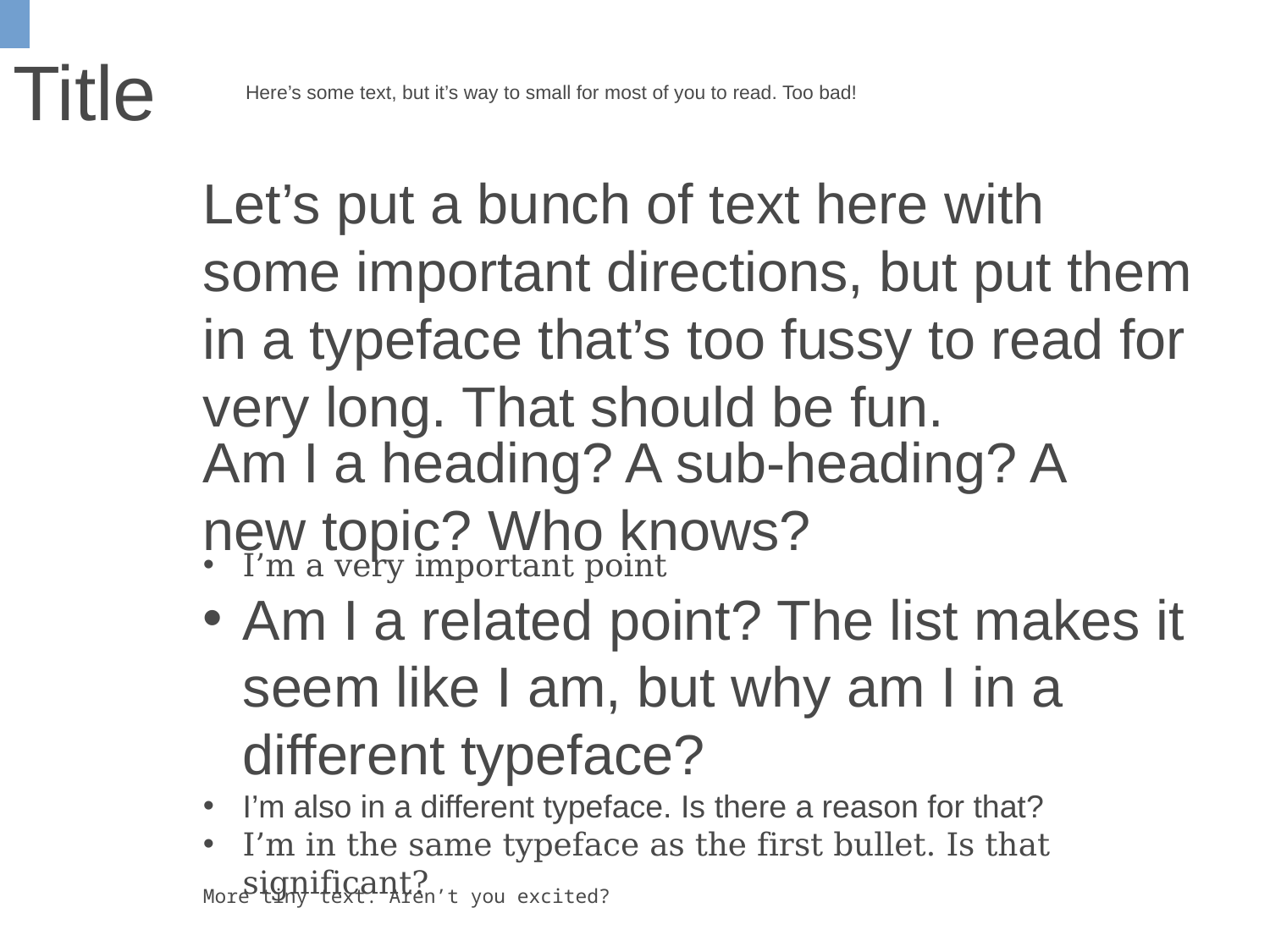

|  |  |  |  |
| --- | --- | --- | --- |
|  |  |  |  |
|  |  |  |  |
# Title
Here’s some text, but it’s way to small for most of you to read. Too bad!
Let’s put a bunch of text here with some important directions, but put them in a typeface that’s too fussy to read for very long. That should be fun.
Am I a heading? A sub-heading? A new topic? Who knows?
I’m a very important point
Am I a related point? The list makes it seem like I am, but why am I in a different typeface?
I’m also in a different typeface. Is there a reason for that?
I’m in the same typeface as the first bullet. Is that significant?
More tiny text. Aren’t you excited?